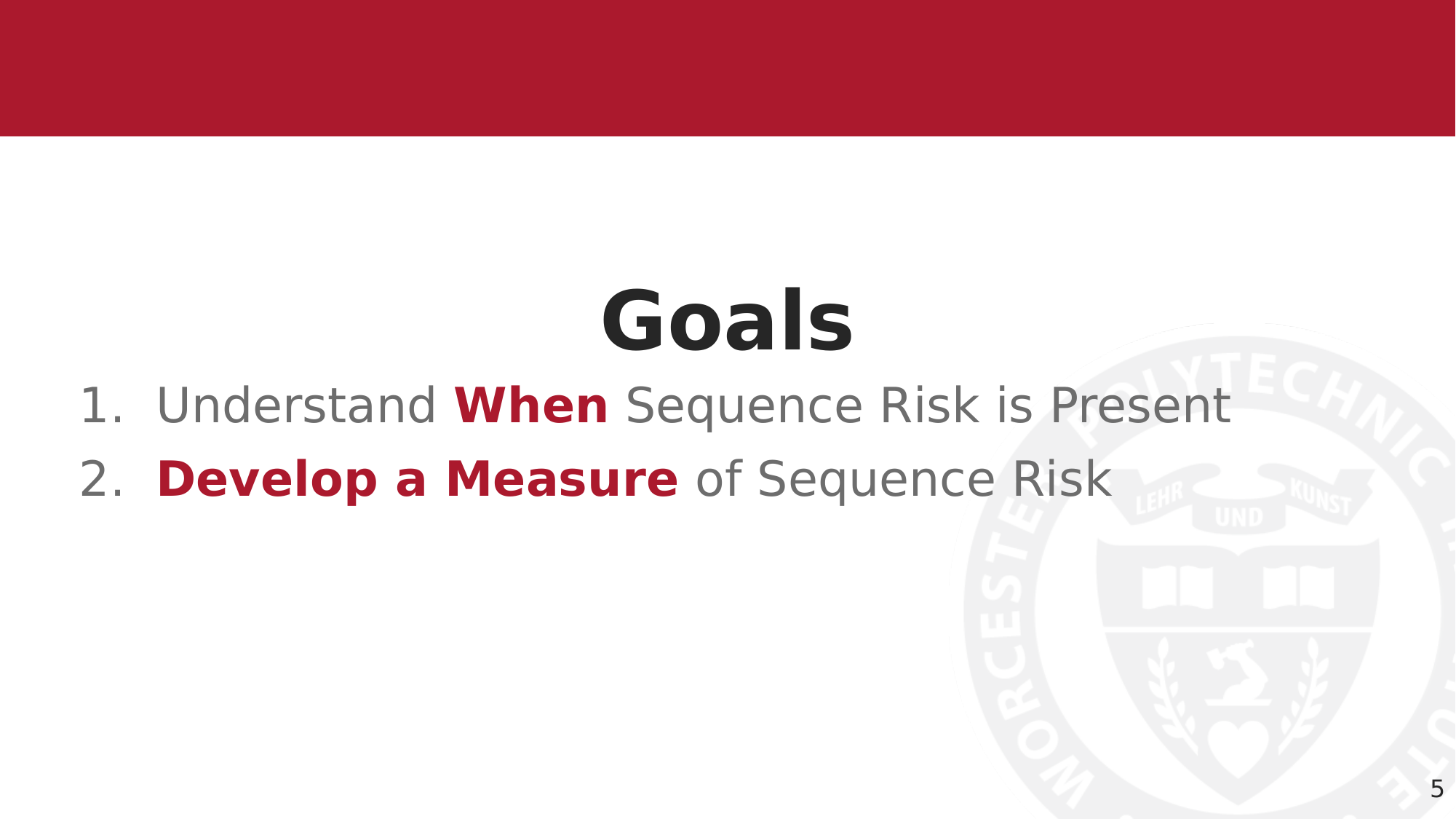

# Goals
 Understand When Sequence Risk is Present
 Develop a Measure of Sequence Risk

5